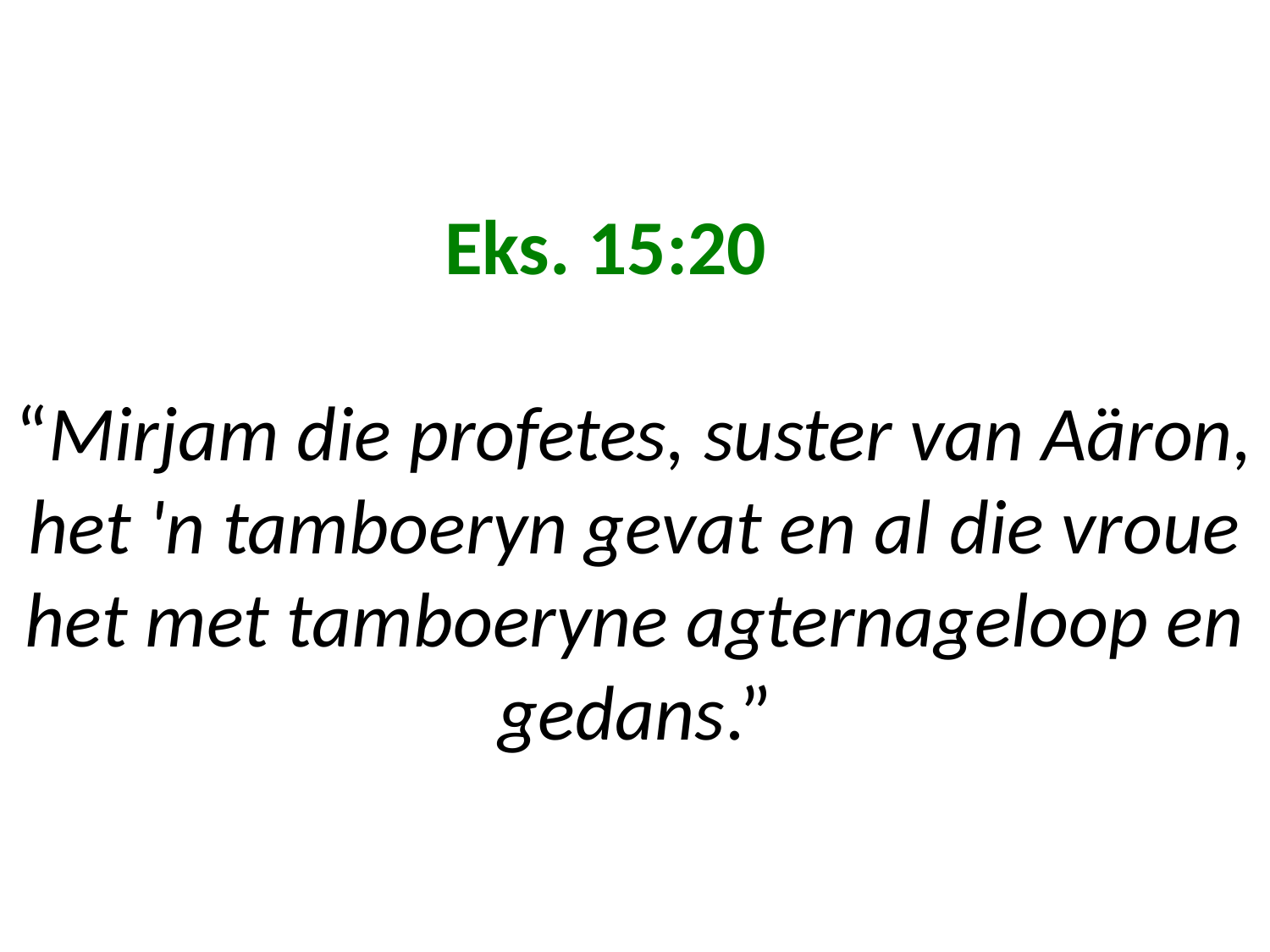

# Eks. 15:20 “Mirjam die profetes, suster van Aäron, het 'n tamboeryn gevat en al die vroue het met tamboeryne agternageloop en gedans.”